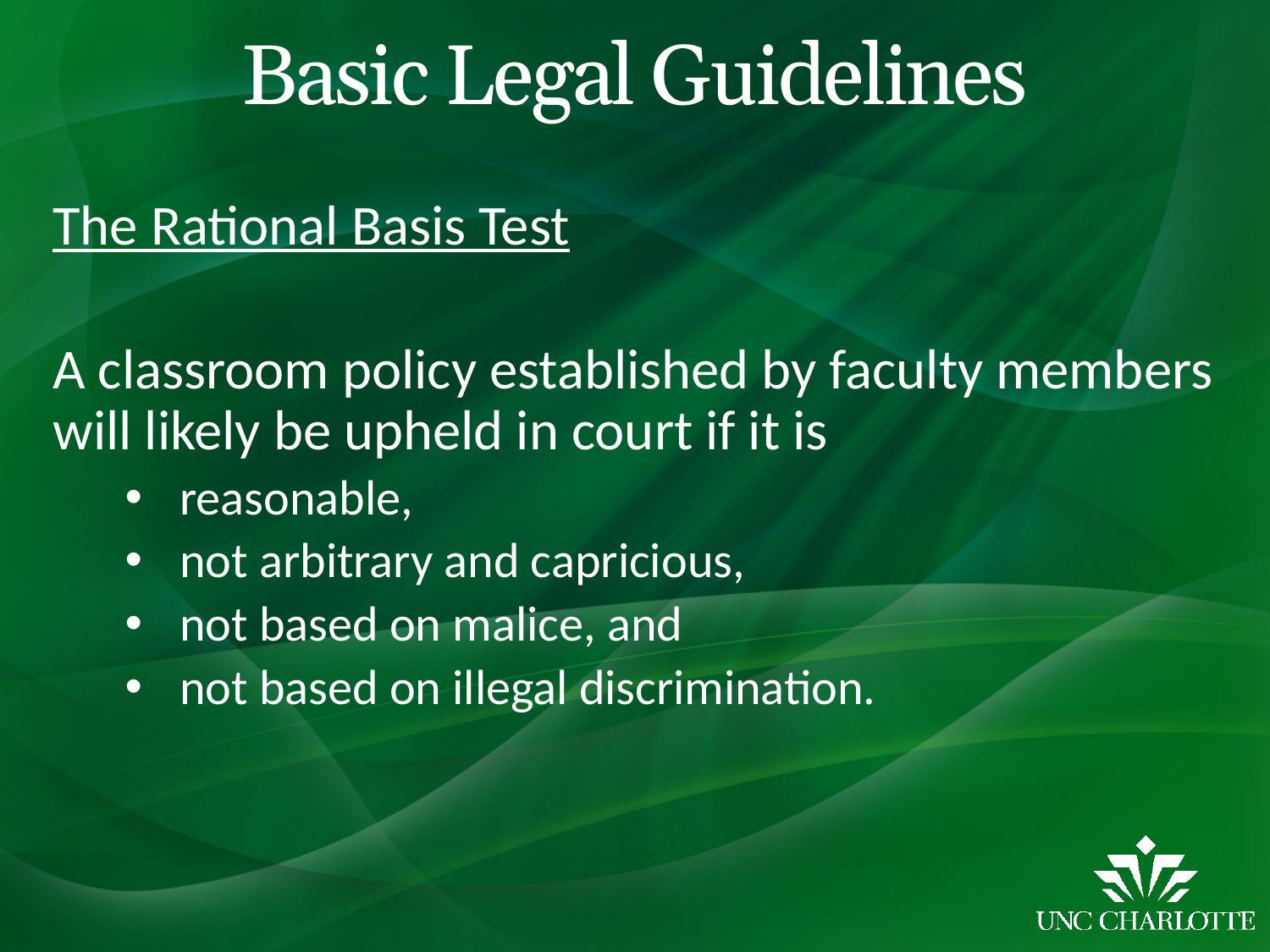

# Basic Legal Guidelines
The Rational Basis Test

A classroom policy established by faculty members will likely be upheld in court if it is
reasonable,
not arbitrary and capricious,
not based on malice, and
not based on illegal discrimination.